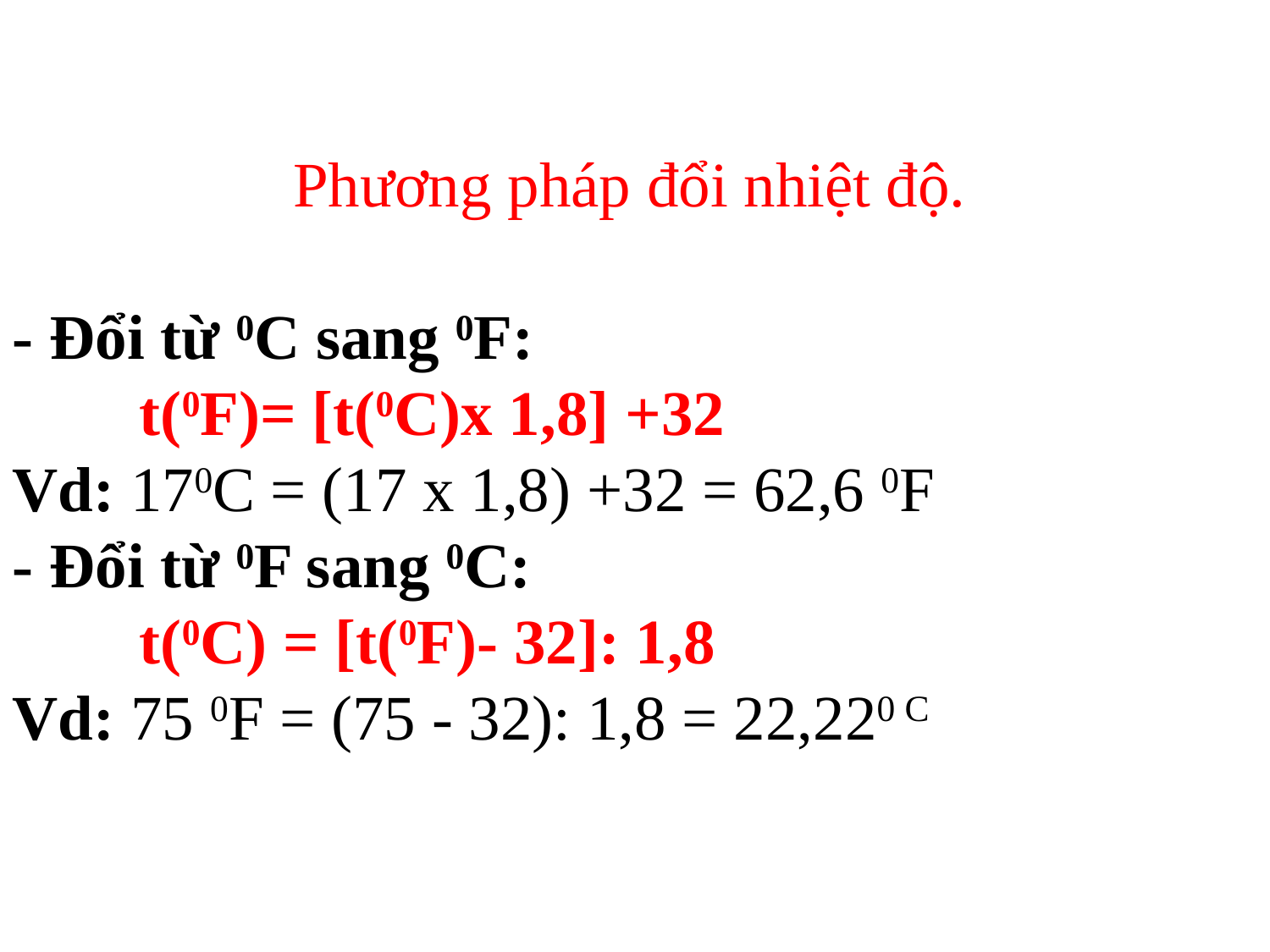

Phương pháp đổi nhiệt độ.

- Đổi từ 0C sang 0F:
	t(0F)= [t(0C)x 1,8] +32
Vd: 170C = (17 x 1,8) +32 = 62,6 0F
- Đổi từ 0F sang 0C:
	t(0C) = [t(0F)- 32]: 1,8
Vd: 75 0F = (75 - 32): 1,8 = 22,220 C